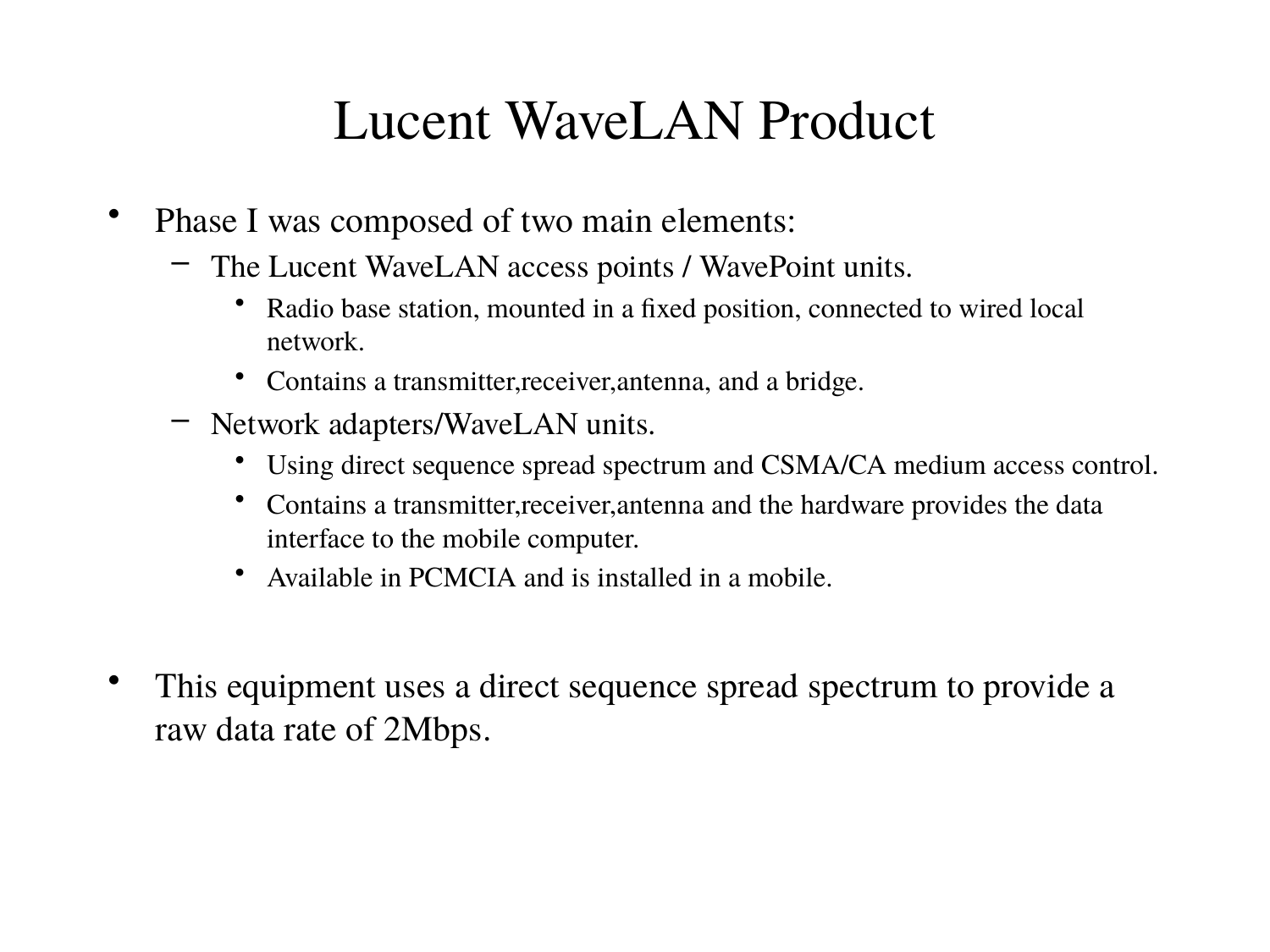

# Lucent WaveLAN Product
Phase I was composed of two main elements:
The Lucent WaveLAN access points / WavePoint units.
Radio base station, mounted in a fixed position, connected to wired local network.
Contains a transmitter,receiver,antenna, and a bridge.
Network adapters/WaveLAN units.
Using direct sequence spread spectrum and CSMA/CA medium access control.
Contains a transmitter,receiver,antenna and the hardware provides the data interface to the mobile computer.
Available in PCMCIA and is installed in a mobile.

This equipment uses a direct sequence spread spectrum to provide a raw data rate of 2Mbps.